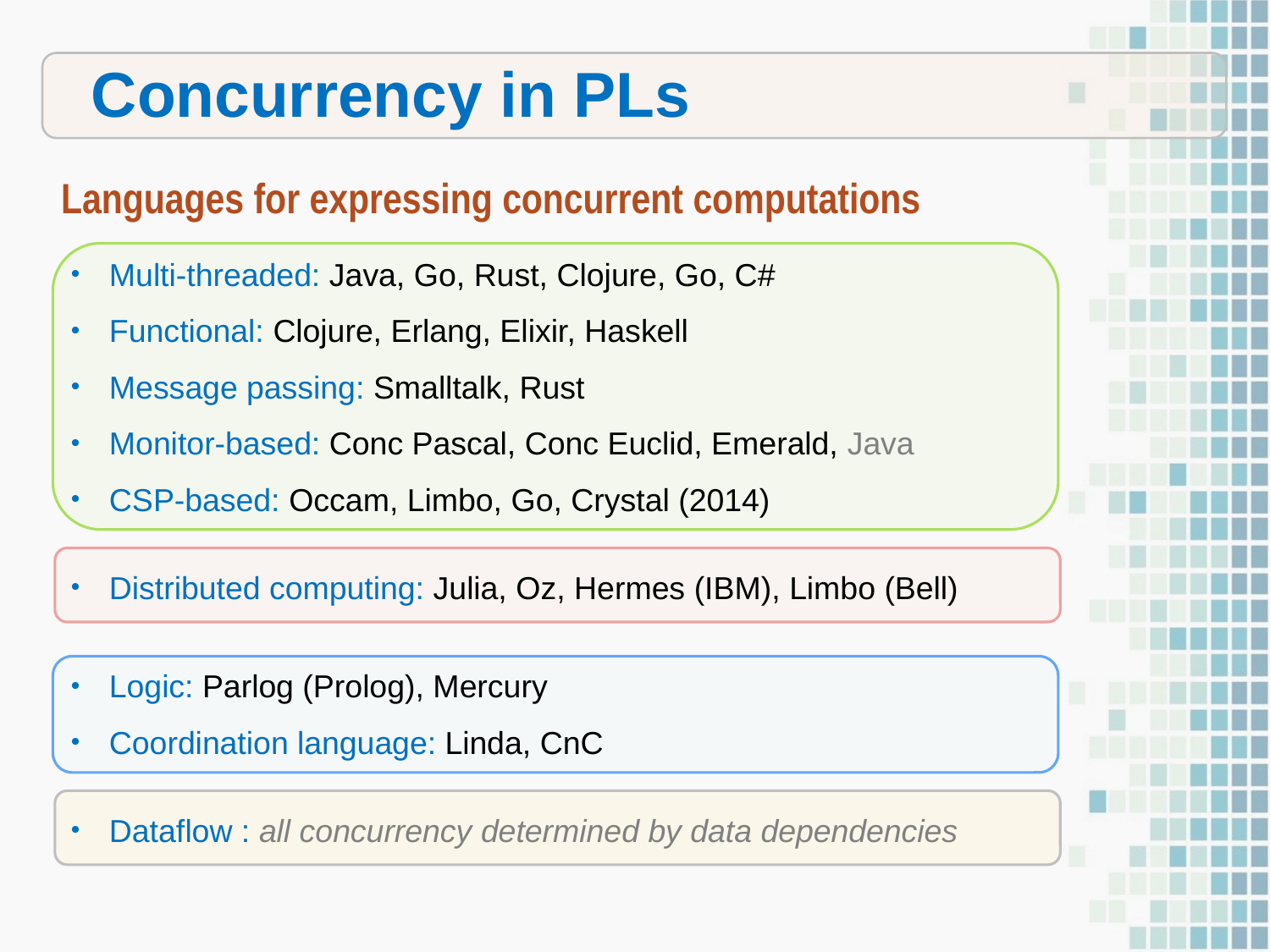

Concurrency in PLs

Languages for expressing concurrent computations
Multi-threaded: Java, Go, Rust, Clojure, Go, C#
Functional: Clojure, Erlang, Elixir, Haskell
Message passing: Smalltalk, Rust
Monitor-based: Conc Pascal, Conc Euclid, Emerald, Java
CSP-based: Occam, Limbo, Go, Crystal (2014)
Distributed computing: Julia, Oz, Hermes (IBM), Limbo (Bell)
Logic: Parlog (Prolog), Mercury
Coordination language: Linda, CnC
Dataflow : all concurrency determined by data dependencies